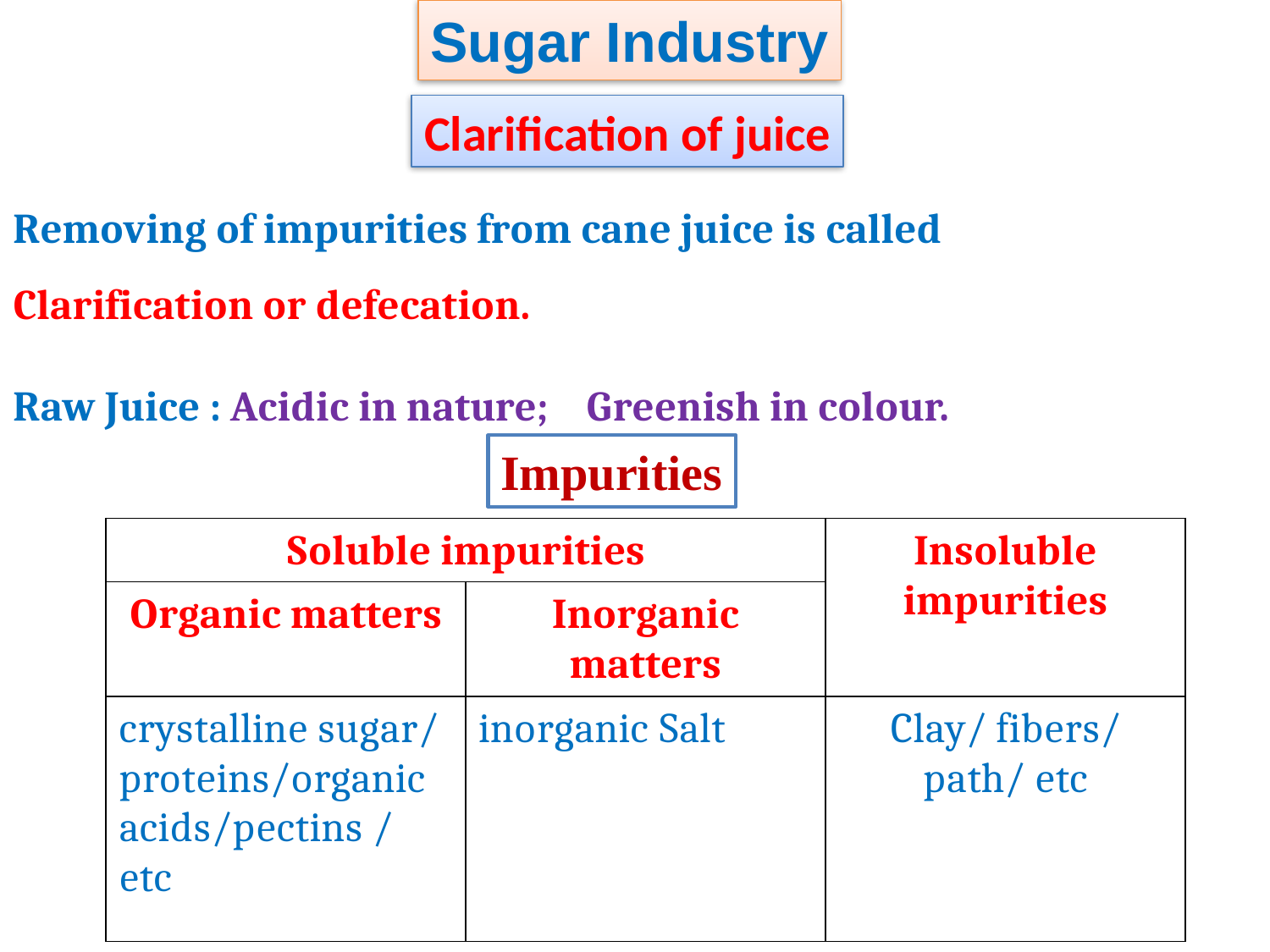

Sugar Industry
Clarification of juice
Removing of impurities from cane juice is called
Clarification or defecation.
Raw Juice : Acidic in nature;    Greenish in colour.
Impurities
| Soluble impurities |  | Insoluble impurities |
| --- | --- | --- |
| Organic matters | Inorganic matters |  |
| crystalline sugar/ proteins/organic acids/pectins / etc | inorganic Salt | Clay/ fibers/ path/ etc |